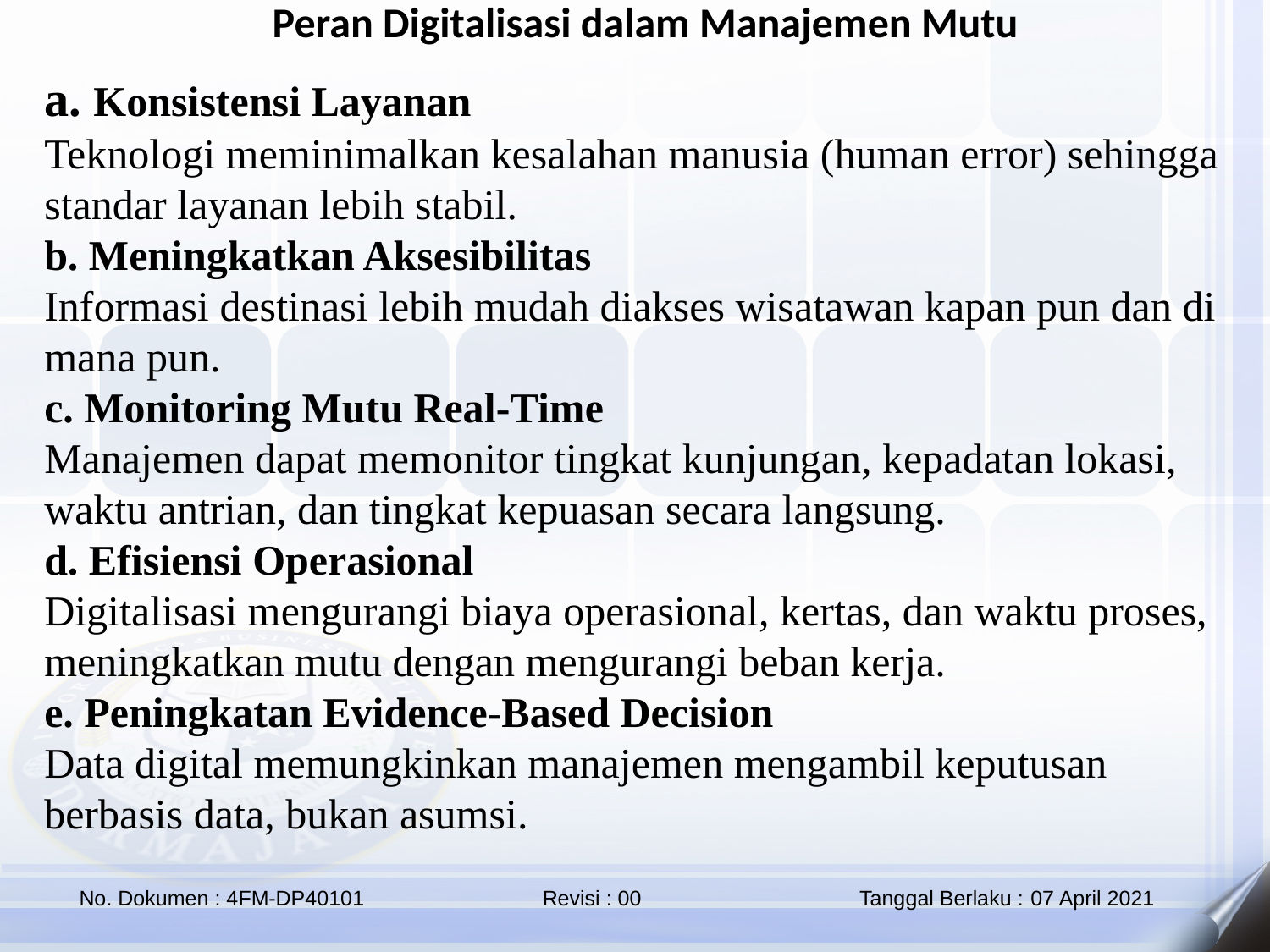

Peran Digitalisasi dalam Manajemen Mutu
a. Konsistensi Layanan
Teknologi meminimalkan kesalahan manusia (human error) sehingga standar layanan lebih stabil.
b. Meningkatkan Aksesibilitas
Informasi destinasi lebih mudah diakses wisatawan kapan pun dan di mana pun.
c. Monitoring Mutu Real-Time
Manajemen dapat memonitor tingkat kunjungan, kepadatan lokasi, waktu antrian, dan tingkat kepuasan secara langsung.
d. Efisiensi Operasional
Digitalisasi mengurangi biaya operasional, kertas, dan waktu proses, meningkatkan mutu dengan mengurangi beban kerja.
e. Peningkatan Evidence-Based Decision
Data digital memungkinkan manajemen mengambil keputusan berbasis data, bukan asumsi.